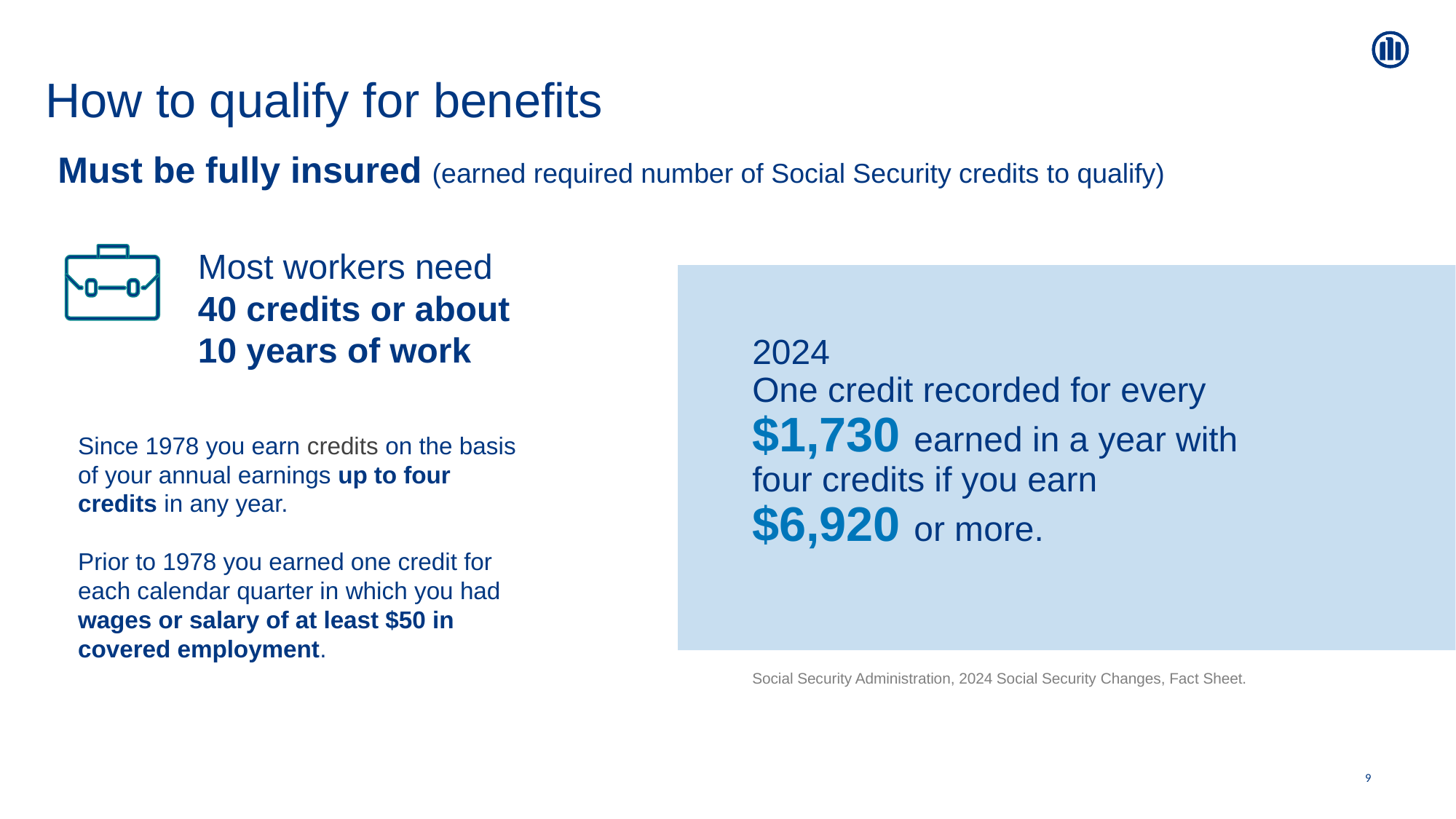

# How to qualify for benefits
Must be fully insured (earned required number of Social Security credits to qualify)
Most workers need 40 credits or about 10 years of work

2024
One credit recorded for every $1,730 earned in a year with four credits if you earn
$6,920 or more.
Social Security Administration, 2024 Social Security Changes, Fact Sheet.
Since 1978 you earn credits on the basis of your annual earnings up to four credits in any year.
Prior to 1978 you earned one credit for each calendar quarter in which you had wages or salary of at least $50 in covered employment.
9